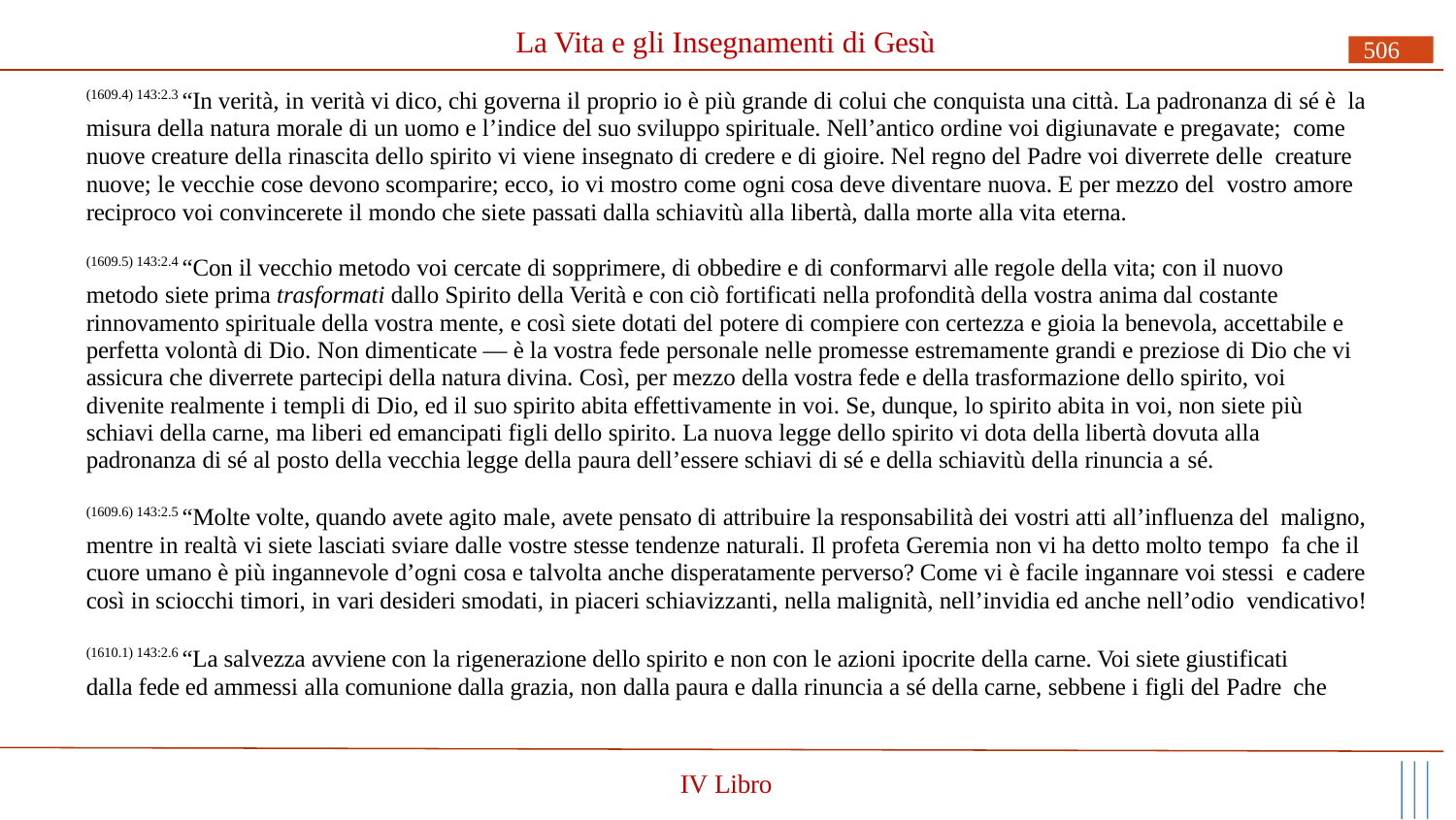

# La Vita e gli Insegnamenti di Gesù
506

(1609.4) 143:2.3 “In verità, in verità vi dico, chi governa il proprio io è più grande di colui che conquista una città. La padronanza di sé è  la misura della natura morale di un uomo e l’indice del suo sviluppo spirituale. Nell’antico ordine voi digiunavate e pregavate;  come nuove creature della rinascita dello spirito vi viene insegnato di credere e di gioire. Nel regno del Padre voi diverrete delle  creature nuove; le vecchie cose devono scomparire; ecco, io vi mostro come ogni cosa deve diventare nuova. E per mezzo del  vostro amore reciproco voi convincerete il mondo che siete passati dalla schiavitù alla libertà, dalla morte alla vita eterna.

(1609.5) 143:2.4 “Con il vecchio metodo voi cercate di sopprimere, di obbedire e di conformarvi alle regole della vita; con il nuovo  metodo siete prima trasformati dallo Spirito della Verità e con ciò fortificati nella profondità della vostra anima dal costante  rinnovamento spirituale della vostra mente, e così siete dotati del potere di compiere con certezza e gioia la benevola, accettabile e  perfetta volontà di Dio. Non dimenticate — è la vostra fede personale nelle promesse estremamente grandi e preziose di Dio che vi  assicura che diverrete partecipi della natura divina. Così, per mezzo della vostra fede e della trasformazione dello spirito, voi  divenite realmente i templi di Dio, ed il suo spirito abita effettivamente in voi. Se, dunque, lo spirito abita in voi, non siete più  schiavi della carne, ma liberi ed emancipati figli dello spirito. La nuova legge dello spirito vi dota della libertà dovuta alla  padronanza di sé al posto della vecchia legge della paura dell’essere schiavi di sé e della schiavitù della rinuncia a sé.

(1609.6) 143:2.5 “Molte volte, quando avete agito male, avete pensato di attribuire la responsabilità dei vostri atti all’influenza del  maligno, mentre in realtà vi siete lasciati sviare dalle vostre stesse tendenze naturali. Il profeta Geremia non vi ha detto molto tempo  fa che il cuore umano è più ingannevole d’ogni cosa e talvolta anche disperatamente perverso? Come vi è facile ingannare voi stessi  e cadere così in sciocchi timori, in vari desideri smodati, in piaceri schiavizzanti, nella malignità, nell’invidia ed anche nell’odio  vendicativo!

(1610.1) 143:2.6 “La salvezza avviene con la rigenerazione dello spirito e non con le azioni ipocrite della carne. Voi siete giustificati  dalla fede ed ammessi alla comunione dalla grazia, non dalla paura e dalla rinuncia a sé della carne, sebbene i figli del Padre che

IV Libro